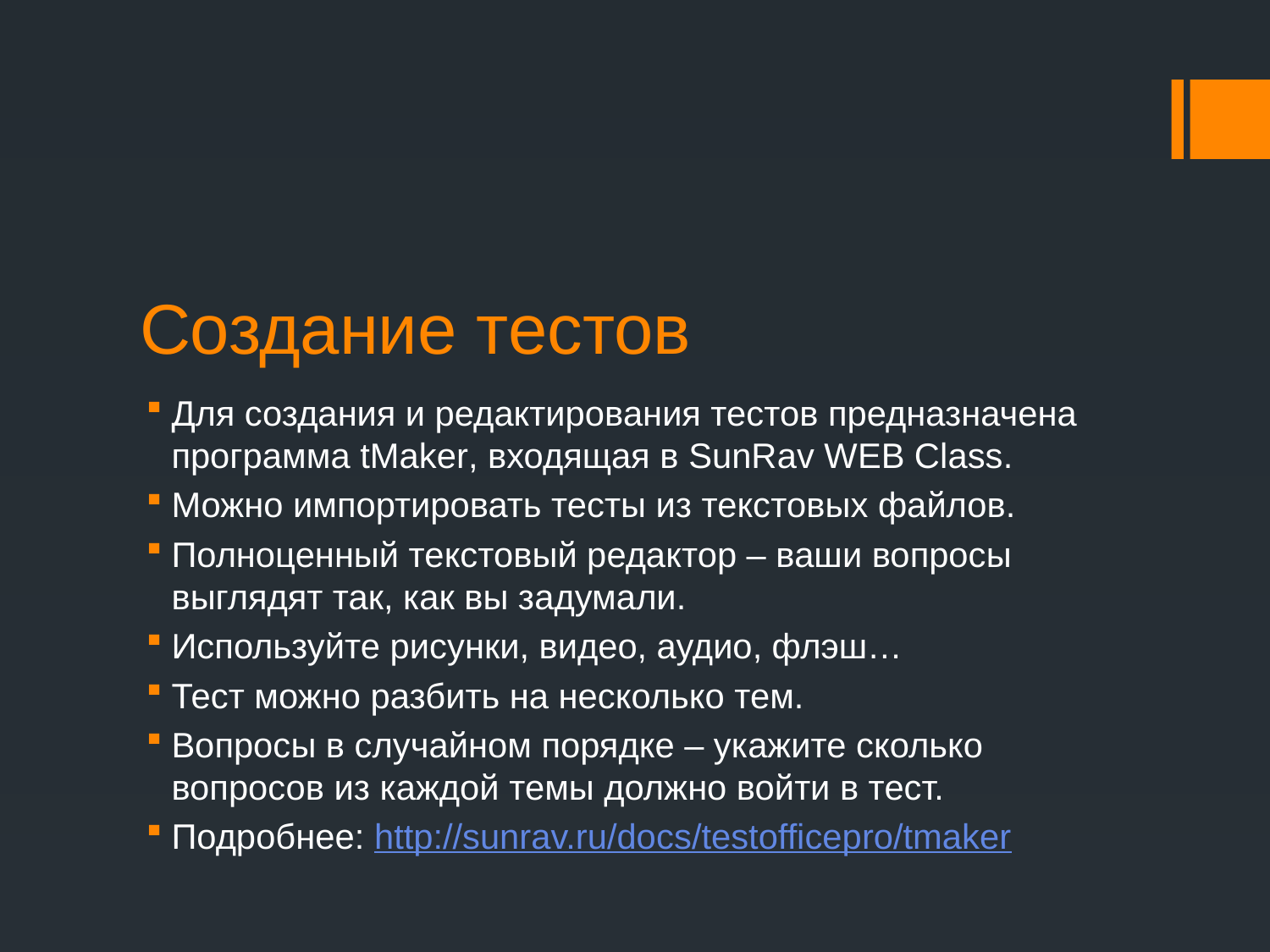

# Создание тестов
Для создания и редактирования тестов предназначена программа tMaker, входящая в SunRav WEB Class.
Можно импортировать тесты из текстовых файлов.
Полноценный текстовый редактор – ваши вопросы выглядят так, как вы задумали.
Используйте рисунки, видео, аудио, флэш…
Тест можно разбить на несколько тем.
Вопросы в случайном порядке – укажите сколько вопросов из каждой темы должно войти в тест.
Подробнее: http://sunrav.ru/docs/testofficepro/tmaker